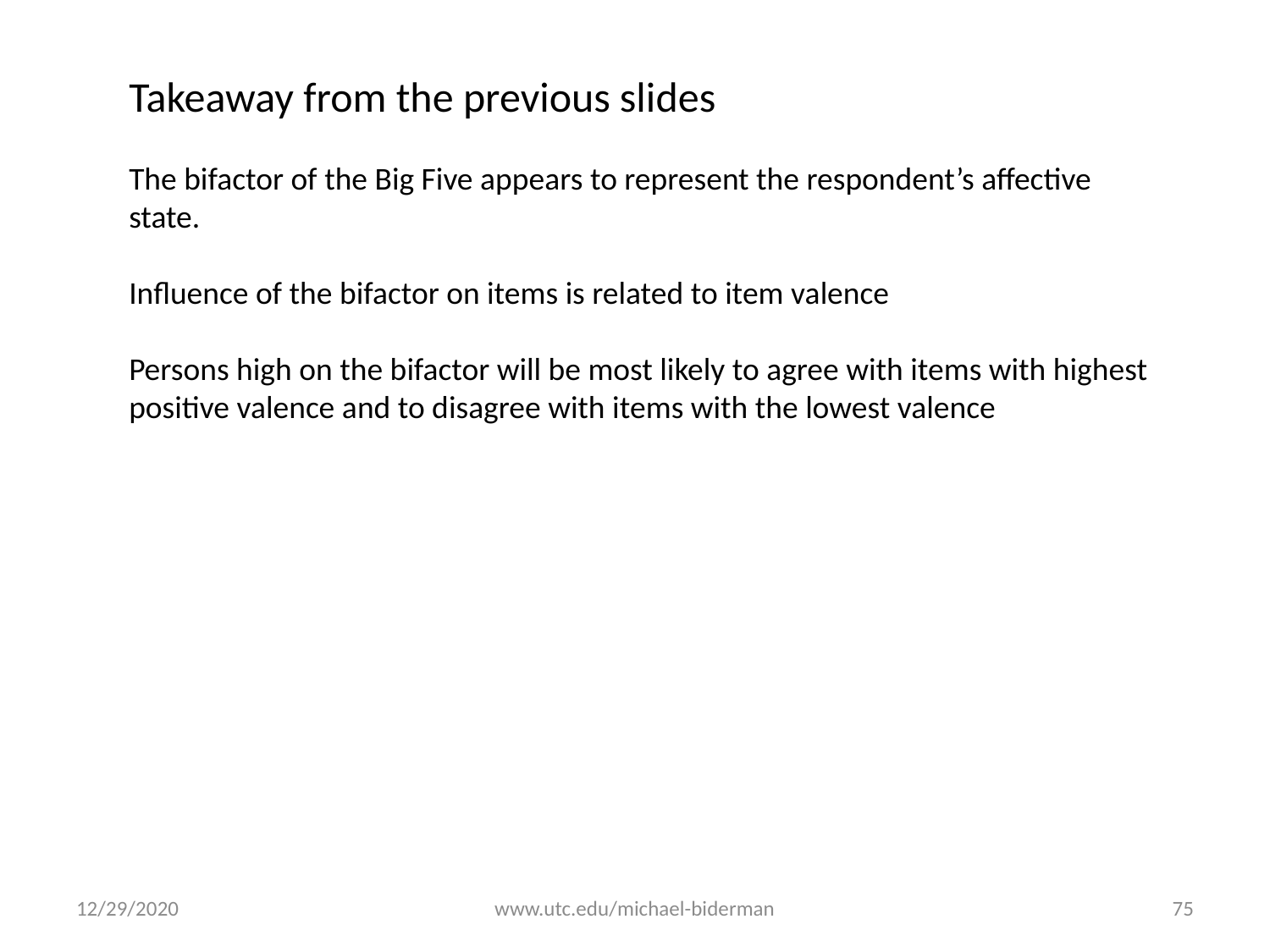

Takeaway from the previous slides

The bifactor of the Big Five appears to represent the respondent’s affective state.

Influence of the bifactor on items is related to item valence

Persons high on the bifactor will be most likely to agree with items with highest positive valence and to disagree with items with the lowest valence
12/29/2020
www.utc.edu/michael-biderman
75